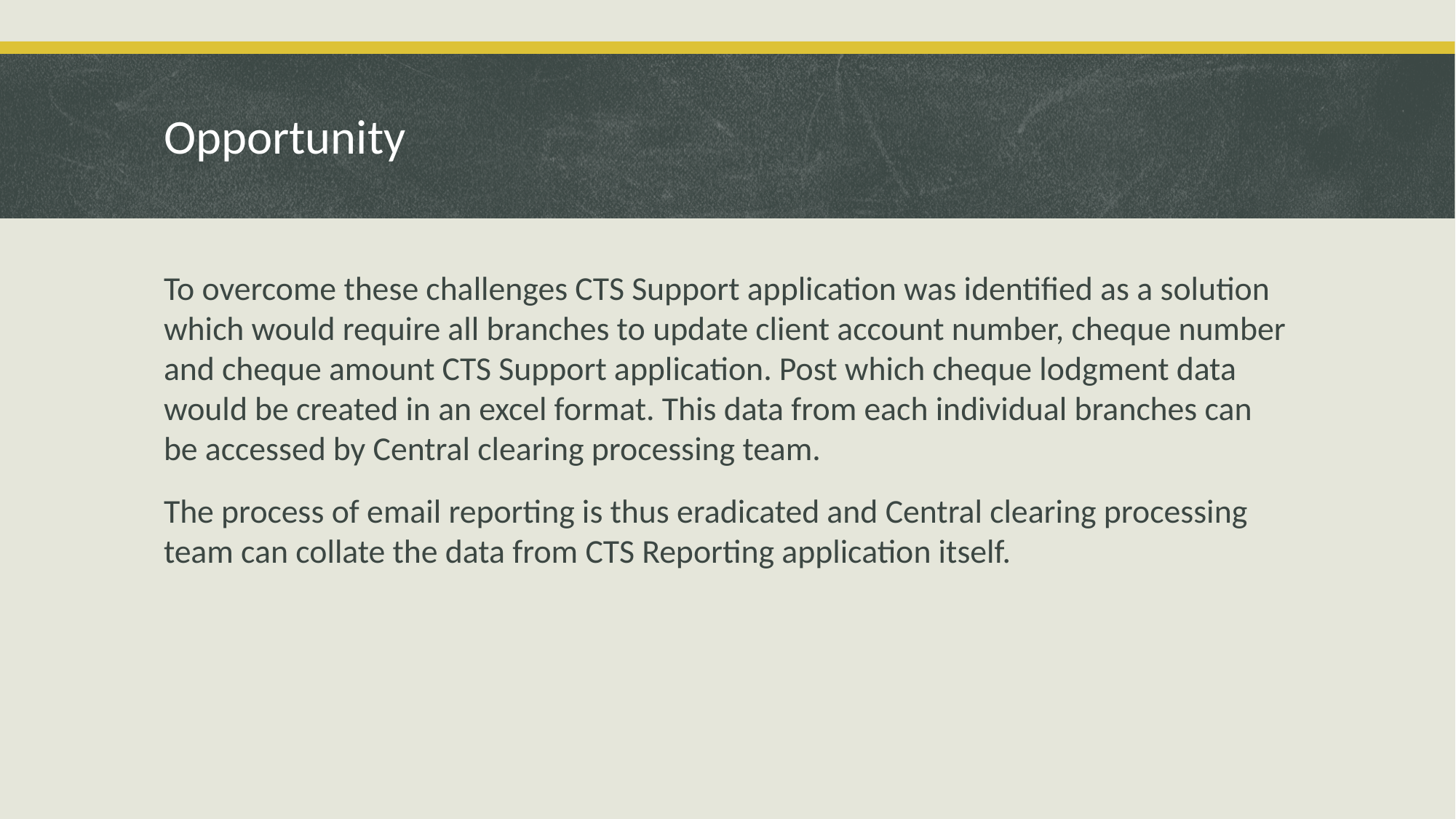

# Opportunity
To overcome these challenges CTS Support application was identified as a solution which would require all branches to update client account number, cheque number and cheque amount CTS Support application. Post which cheque lodgment data would be created in an excel format. This data from each individual branches can be accessed by Central clearing processing team.
The process of email reporting is thus eradicated and Central clearing processing team can collate the data from CTS Reporting application itself.